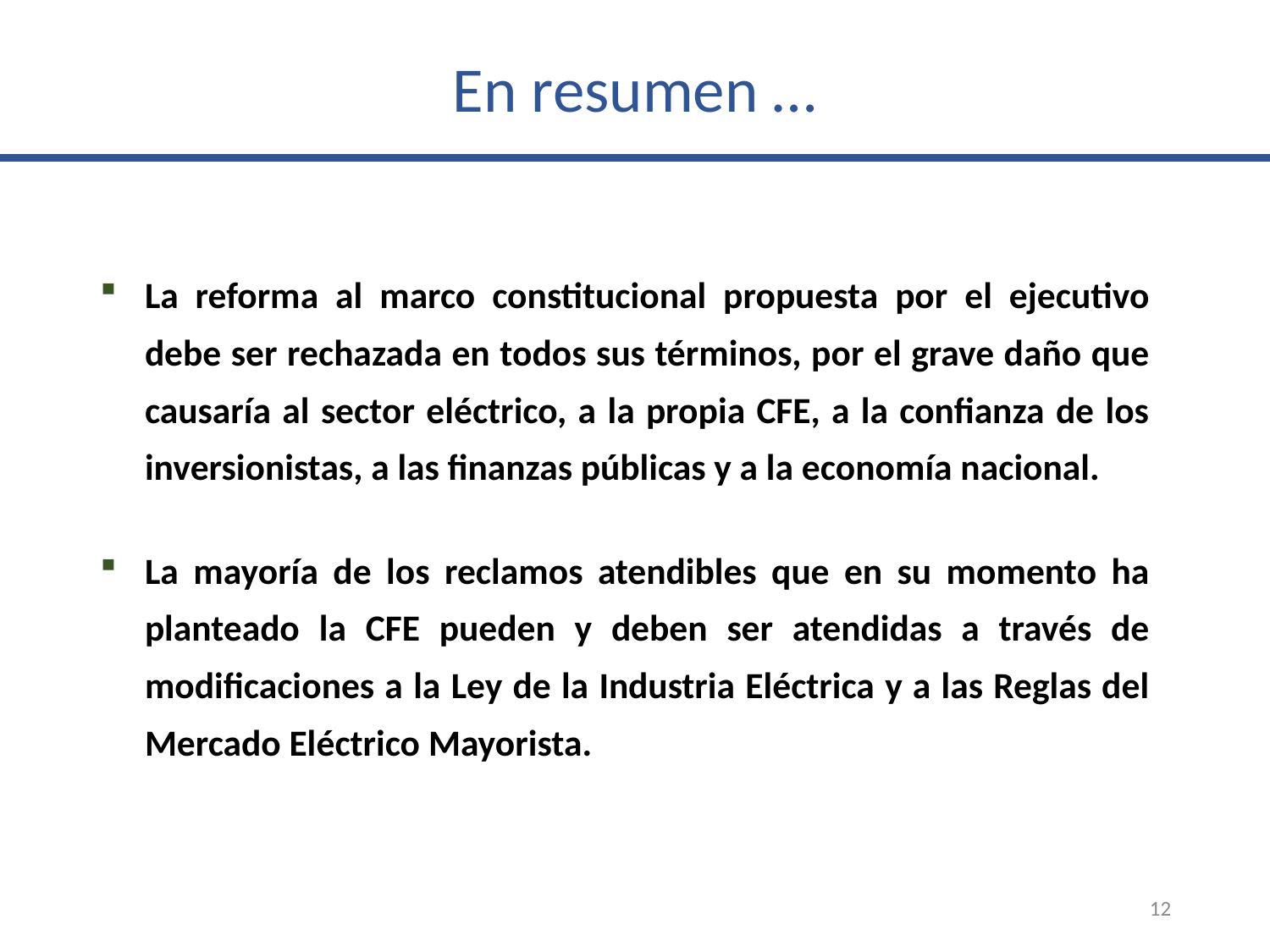

# En resumen …
La reforma al marco constitucional propuesta por el ejecutivo debe ser rechazada en todos sus términos, por el grave daño que causaría al sector eléctrico, a la propia CFE, a la confianza de los inversionistas, a las finanzas públicas y a la economía nacional.
La mayoría de los reclamos atendibles que en su momento ha planteado la CFE pueden y deben ser atendidas a través de modificaciones a la Ley de la Industria Eléctrica y a las Reglas del Mercado Eléctrico Mayorista.

12